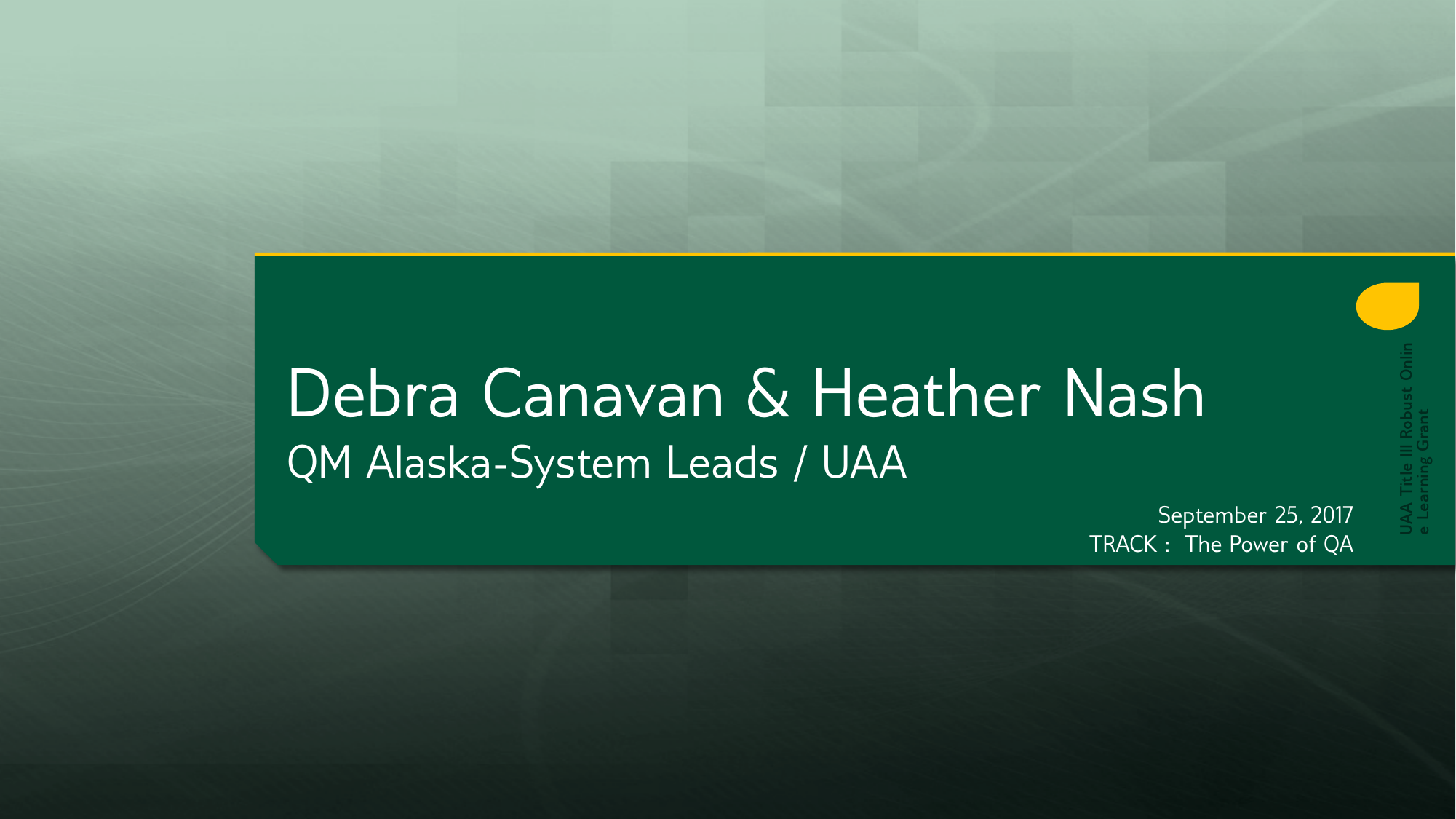

# Debra Canavan & Heather Nash QM Alaska-System Leads / UAA
UAA Title III Robust Online Learning Grant
September 25, 2017
TRACK :  The Power of QA